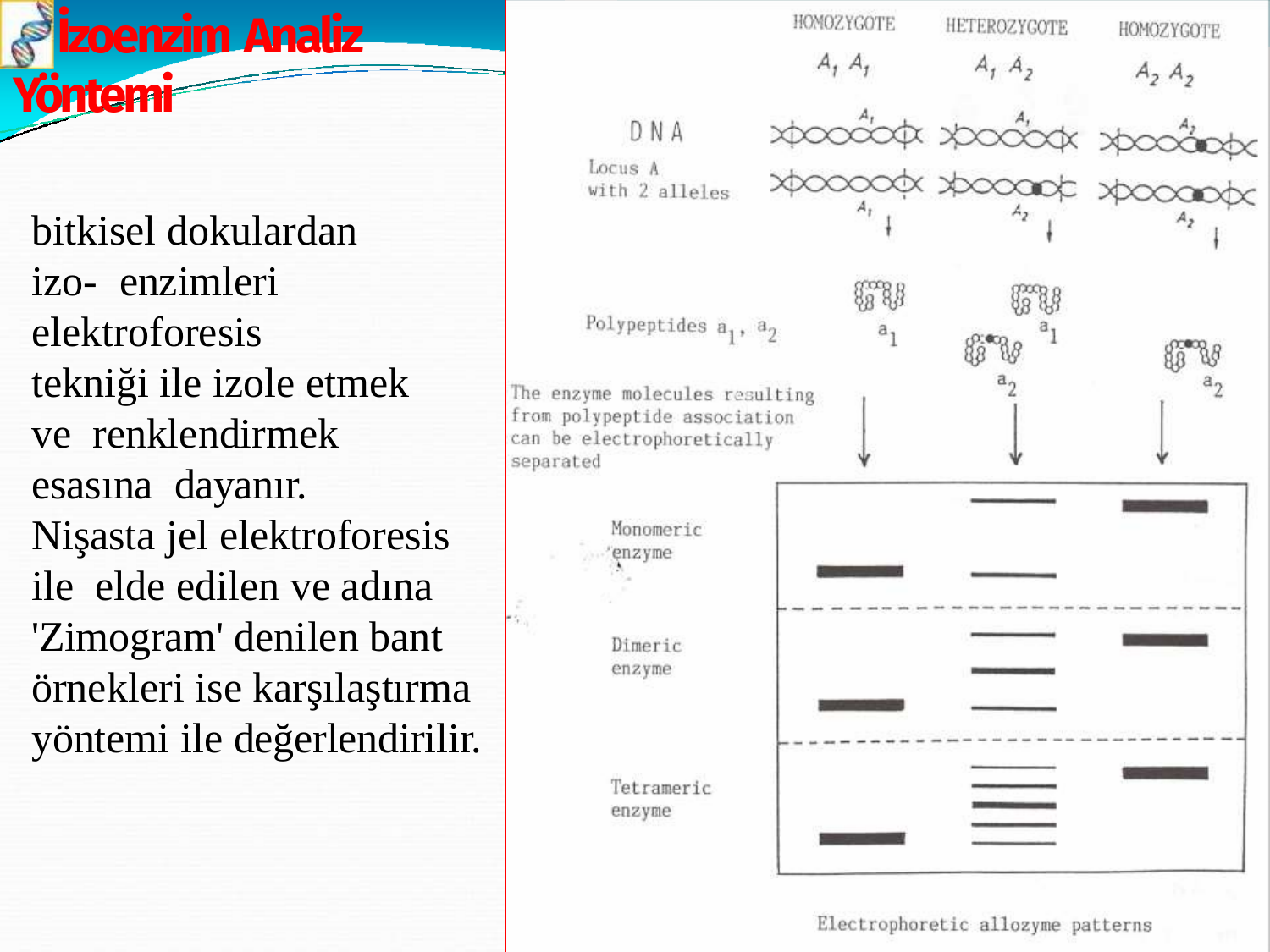

# İzoenzim Analiz  Yöntemi
bitkisel dokulardan izo-  enzimleri elektroforesis
tekniği ile izole etmek ve  renklendirmek esasına  dayanır.
Nişasta jel elektroforesis ile  elde edilen ve adına  'Zimogram' denilen bant  örnekleri ise karşılaştırma  yöntemi ile değerlendirilir.